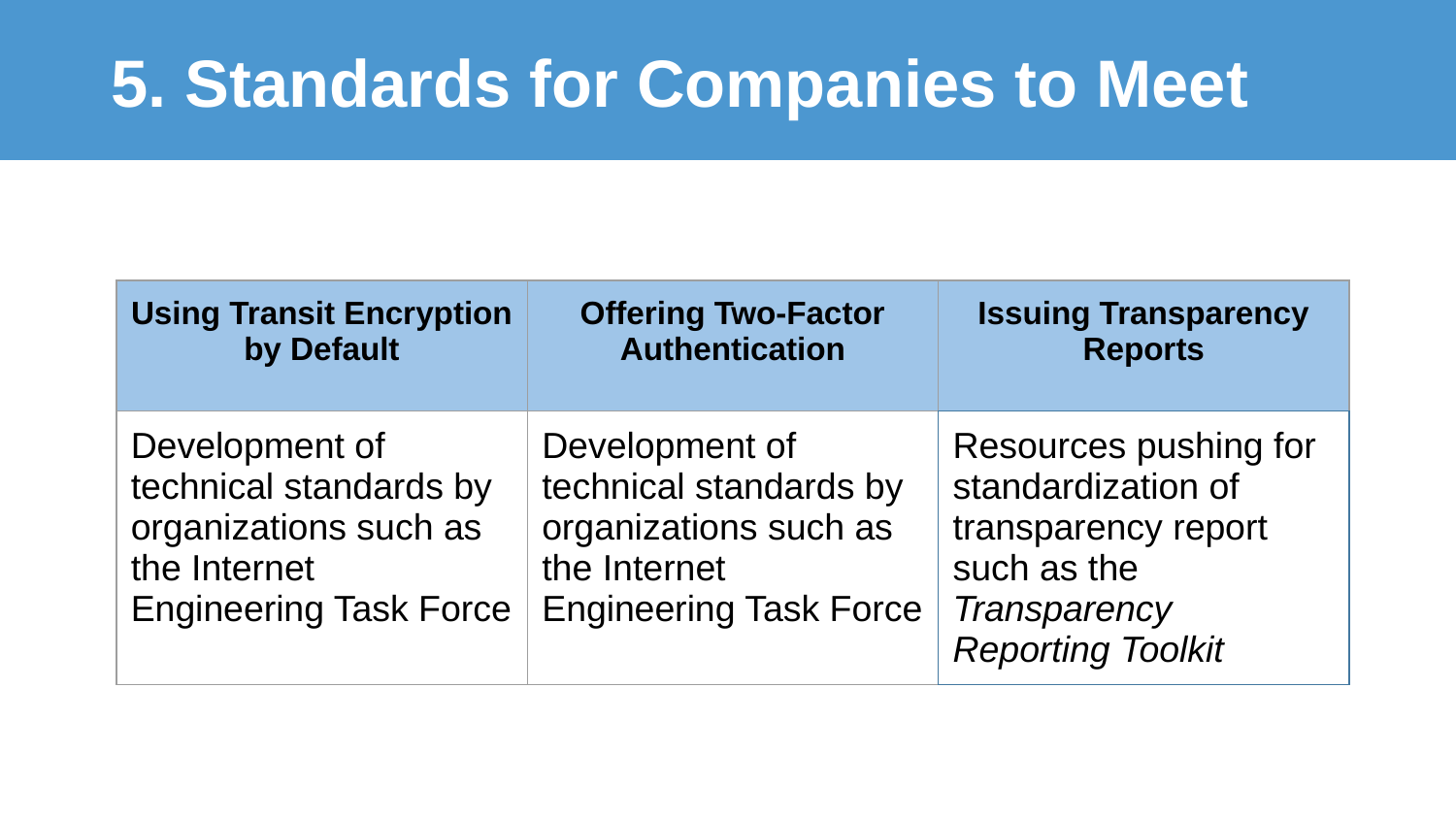

# 5. Standards for Companies to Meet
| Using Transit Encryption by Default | Offering Two-Factor Authentication | Issuing Transparency Reports |
| --- | --- | --- |
| Development of technical standards by organizations such as the Internet Engineering Task Force | Development of technical standards by organizations such as the Internet Engineering Task Force | Resources pushing for standardization of transparency report such as the Transparency Reporting Toolkit |